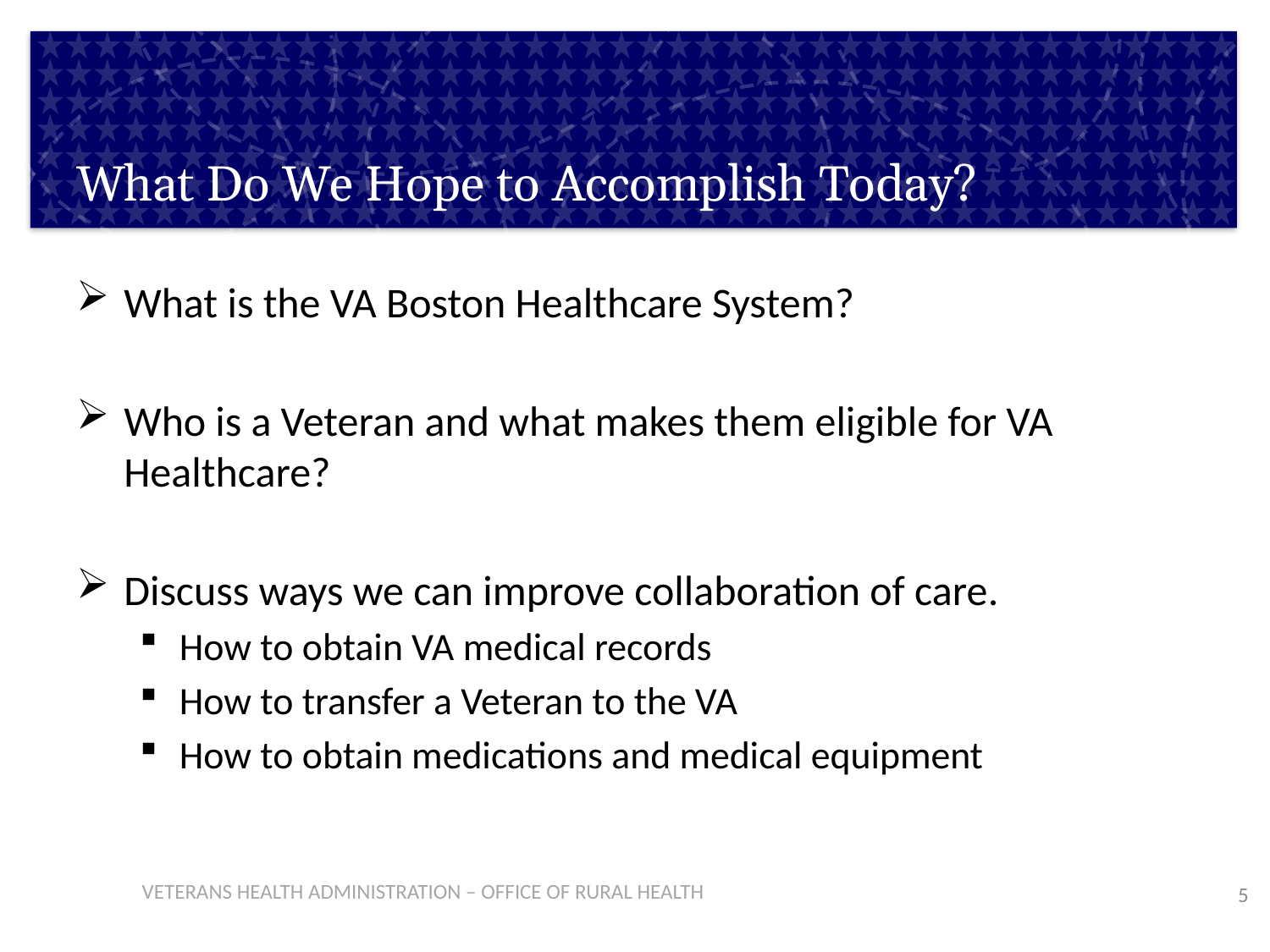

# What Do We Hope to Accomplish Today?
What is the VA Boston Healthcare System?

Who is a Veteran and what makes them eligible for VA Healthcare?

Discuss ways we can improve collaboration of care.
How to obtain VA medical records
How to transfer a Veteran to the VA
How to obtain medications and medical equipment